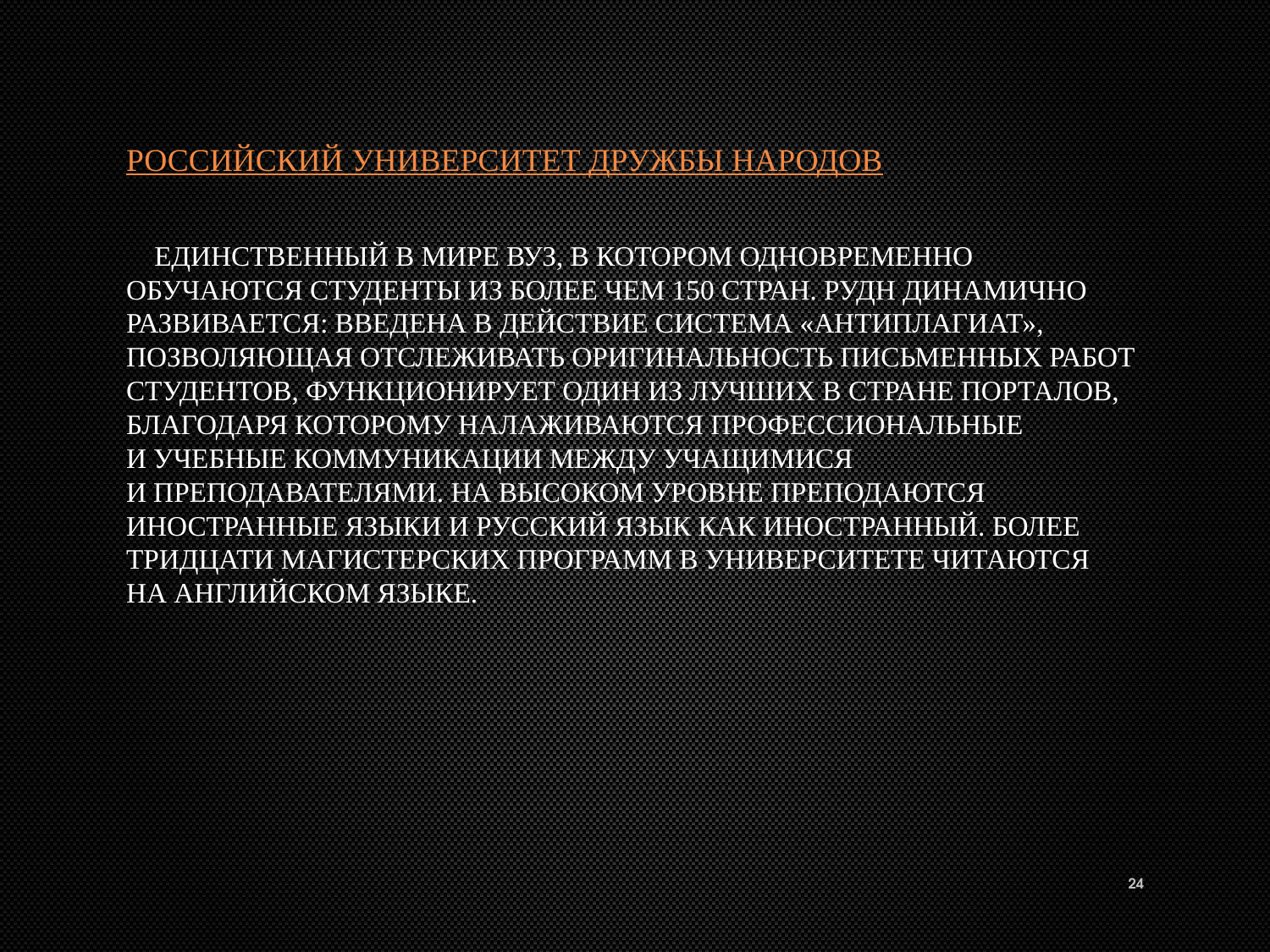

# Российский университет дружбы народов
    Единственный в мире вуз, в котором одновременно обучаются студенты из более чем 150 стран. РУДН динамично развивается: введена в действие система «Антиплагиат», позволяющая отслеживать оригинальность письменных работ студентов, функционирует один из лучших в стране порталов, благодаря которому налаживаются профессиональные и учебные коммуникации между учащимися и преподавателями. На высоком уровне преподаются иностранные языки и русский язык как иностранный. Более тридцати магистерских программ в университете читаются на английском языке.
24